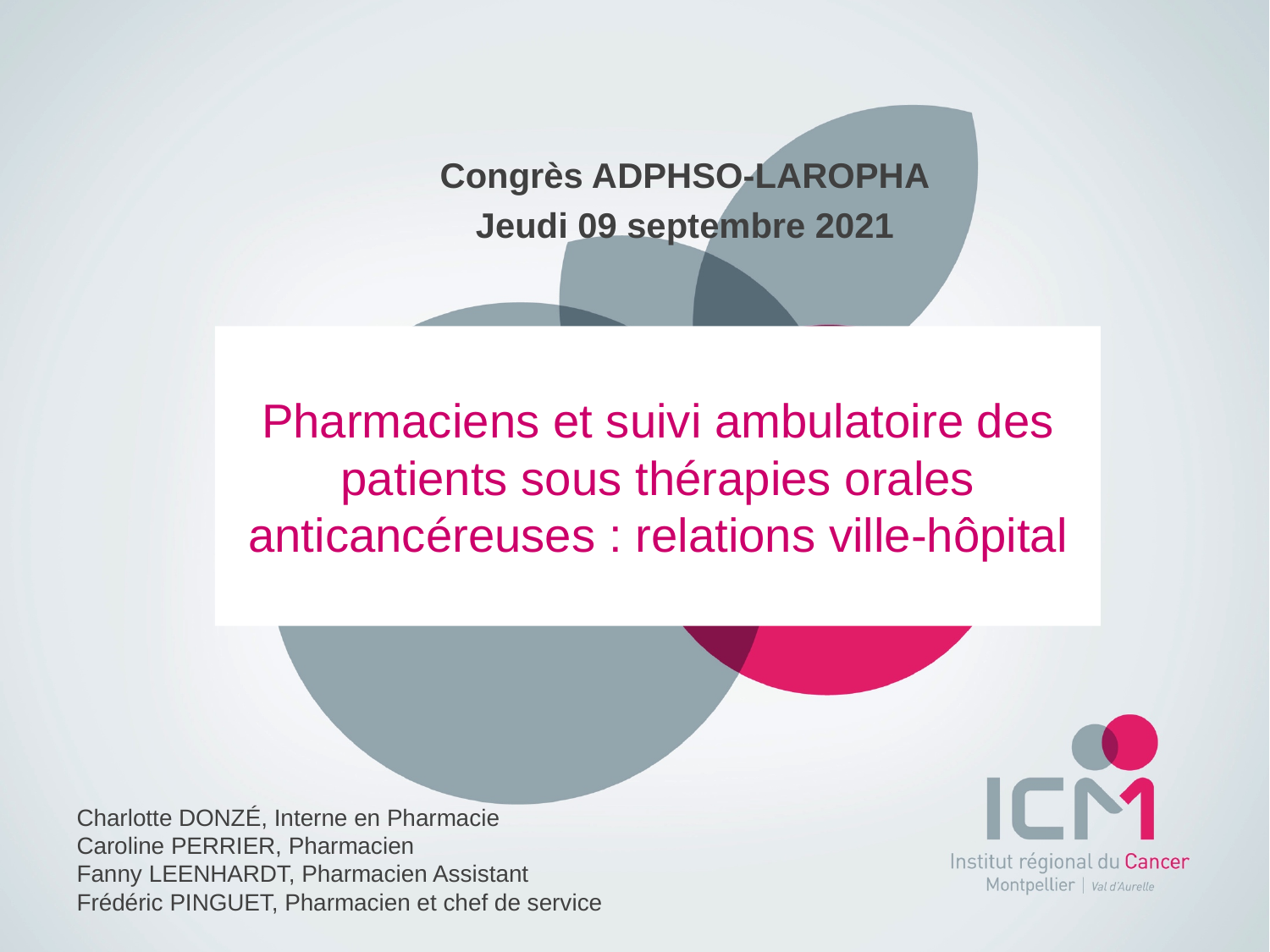

Congrès ADPHSO-LAROPHA
Jeudi 09 septembre 2021
# Pharmaciens et suivi ambulatoire des patients sous thérapies orales anticancéreuses : relations ville-hôpital
Charlotte DONZÉ, Interne en Pharmacie
Caroline PERRIER, Pharmacien
Fanny LEENHARDT, Pharmacien Assistant
Frédéric PINGUET, Pharmacien et chef de service